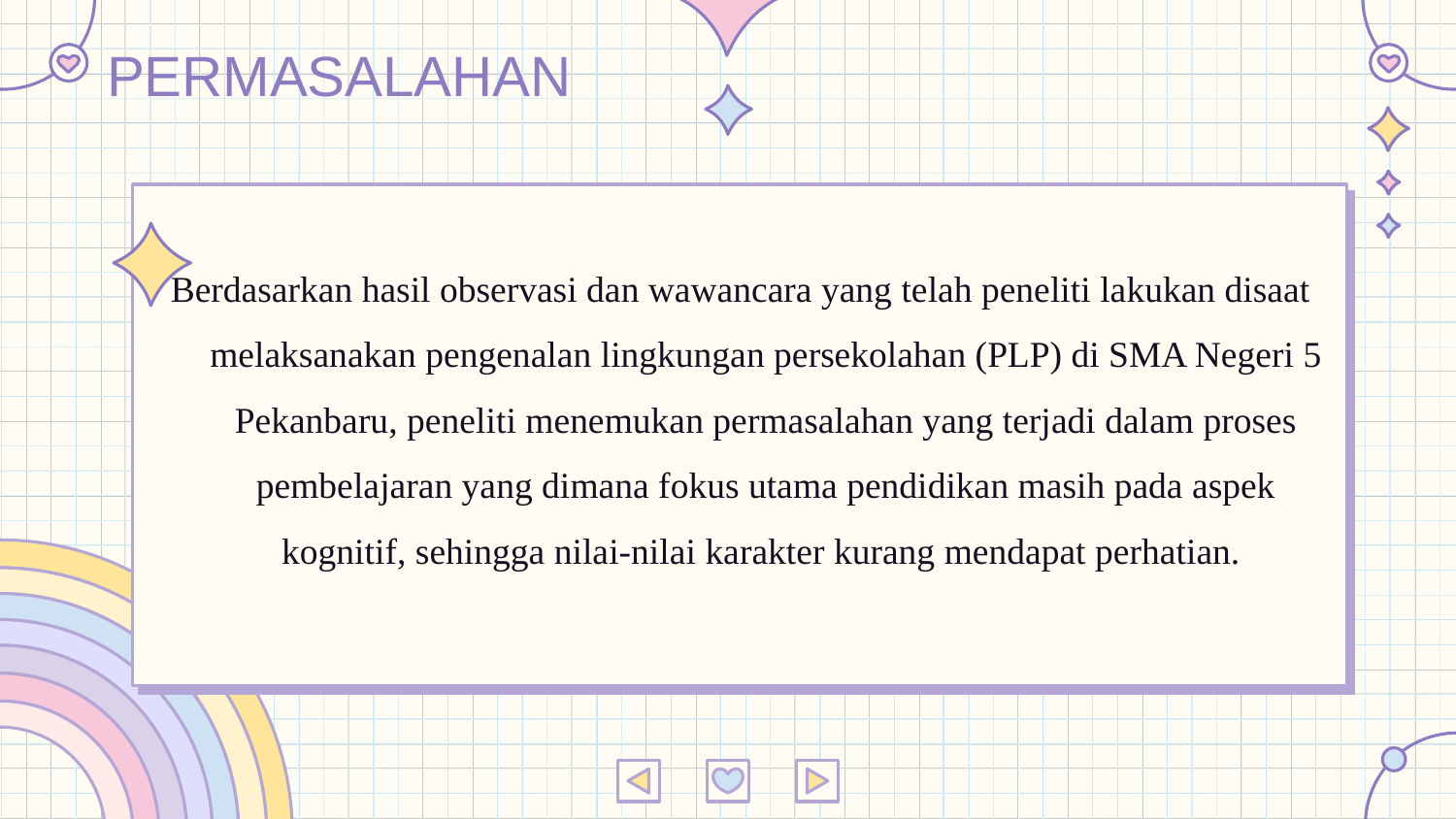

# PERMASALAHAN
Berdasarkan hasil observasi dan wawancara yang telah peneliti lakukan disaat melaksanakan pengenalan lingkungan persekolahan (PLP) di SMA Negeri 5 Pekanbaru, peneliti menemukan permasalahan yang terjadi dalam proses pembelajaran yang dimana fokus utama pendidikan masih pada aspek kognitif, sehingga nilai-nilai karakter kurang mendapat perhatian.